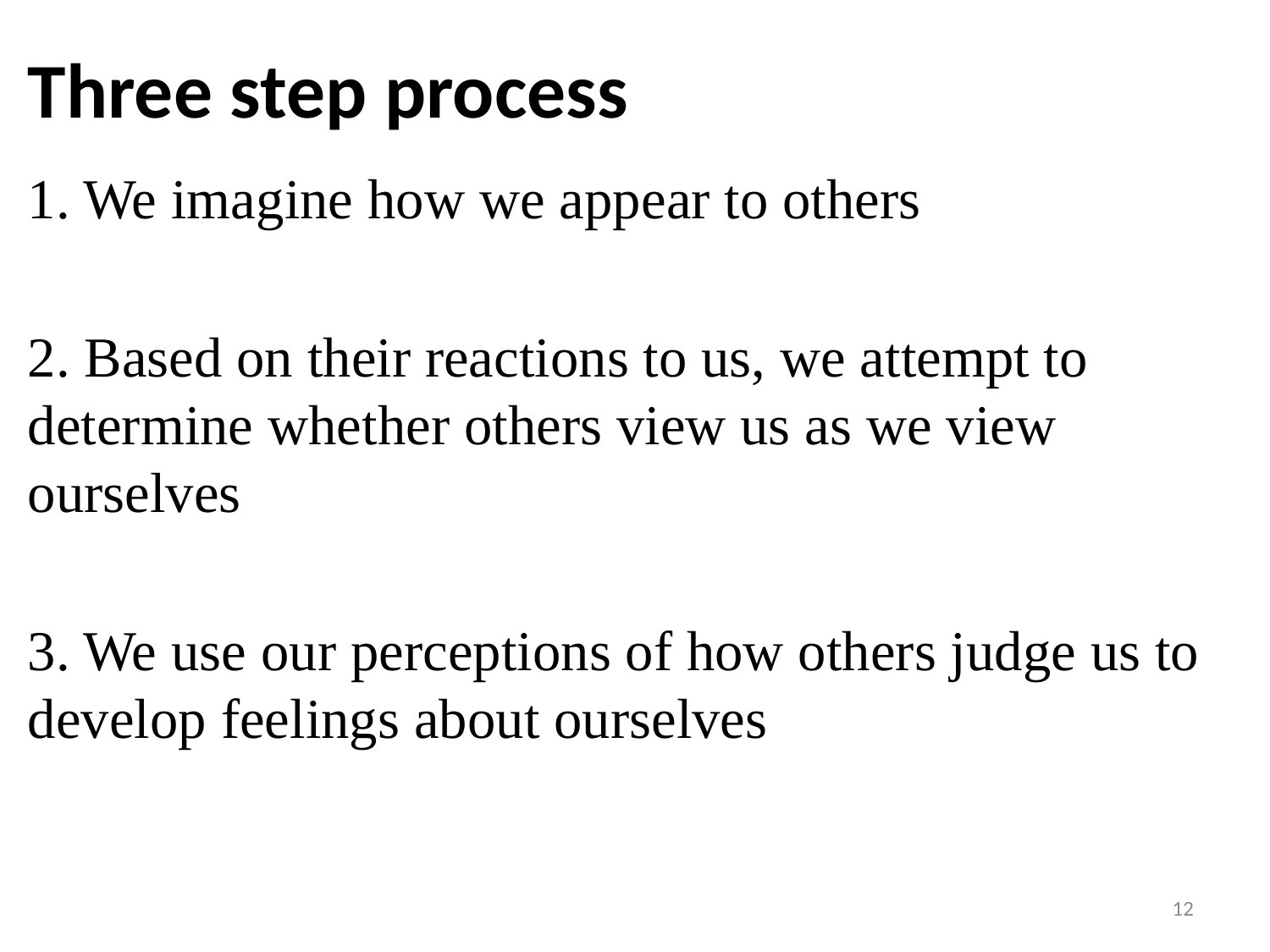

# Three step process
1. We imagine how we appear to others

2. Based on their reactions to us, we attempt to determine whether others view us as we view ourselves

3. We use our perceptions of how others judge us to develop feelings about ourselves

12